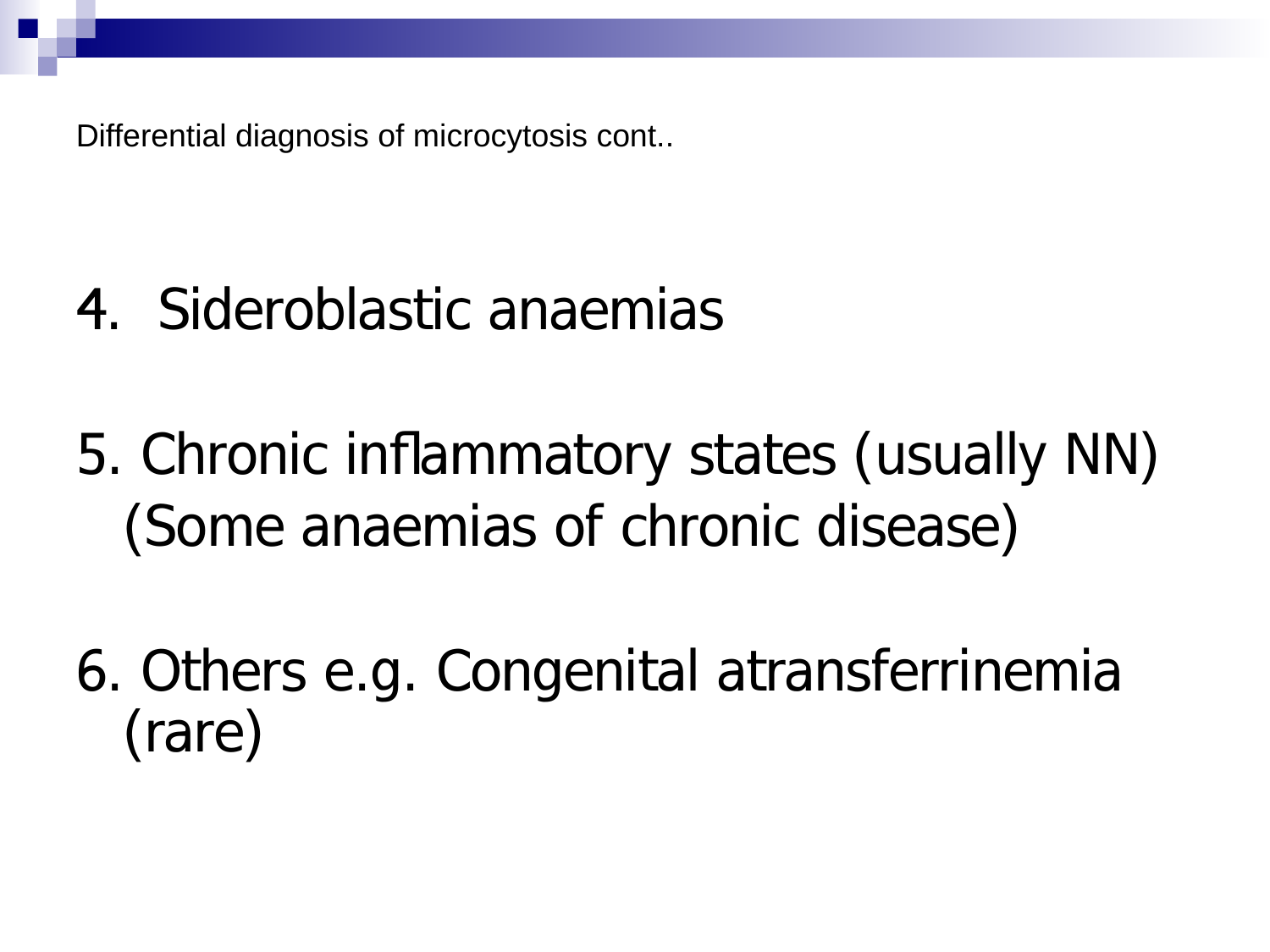

Differential diagnosis of microcytosis cont..

4.  Sideroblastic anaemias

5. Chronic inflammatory states (usually NN)
	(Some anaemias of chronic disease)

6. Others e.g. Congenital atransferrinemia (rare)